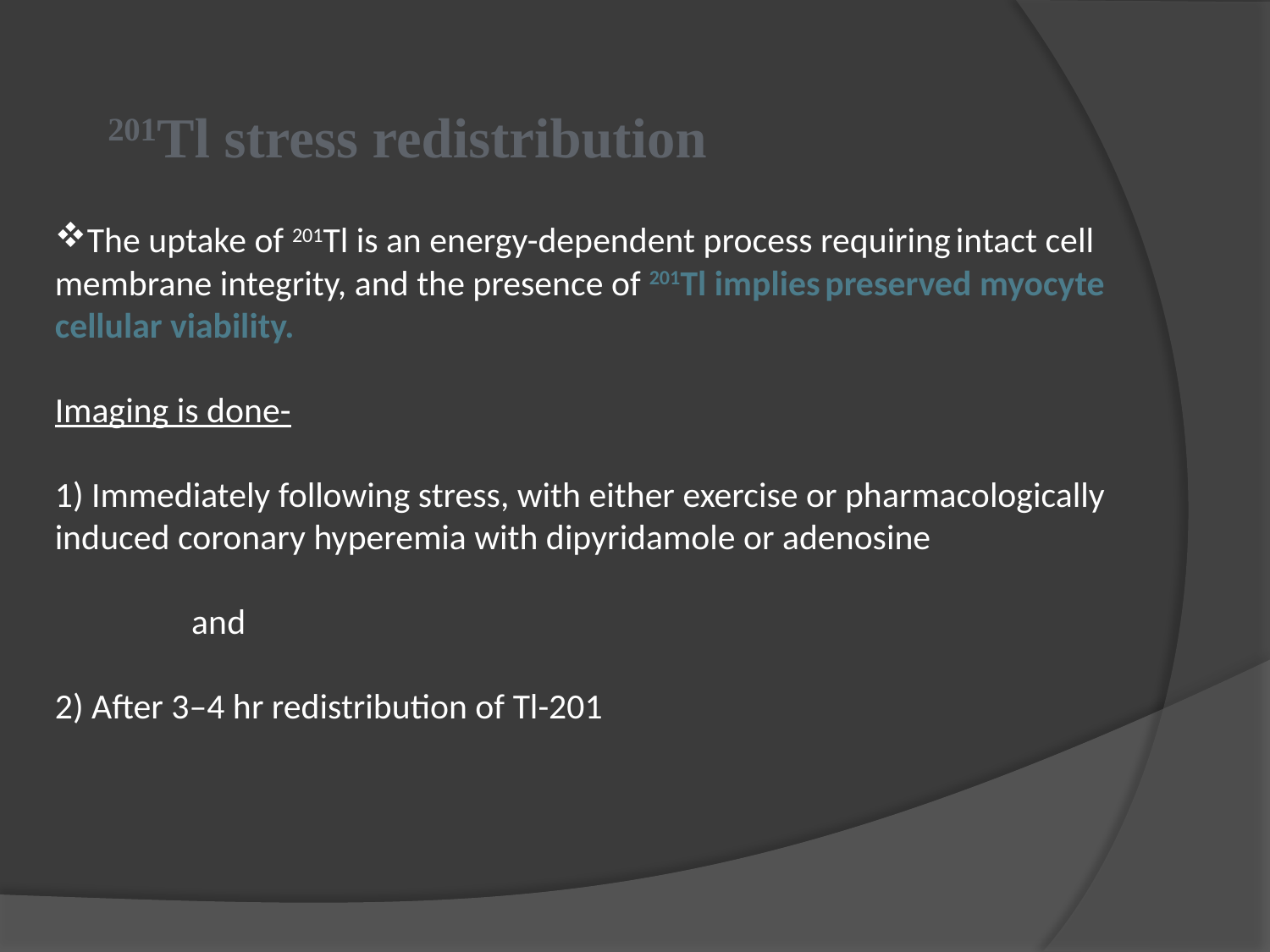

201Tl stress redistribution
The uptake of 201Tl is an energy-dependent process requiring intact cell membrane integrity, and the presence of 201Tl implies preserved myocyte cellular viability.

Imaging is done-

1) Immediately following stress, with either exercise or pharmacologically   induced coronary hyperemia with dipyridamole or adenosine

                 and

2) After 3–4 hr redistribution of Tl-201